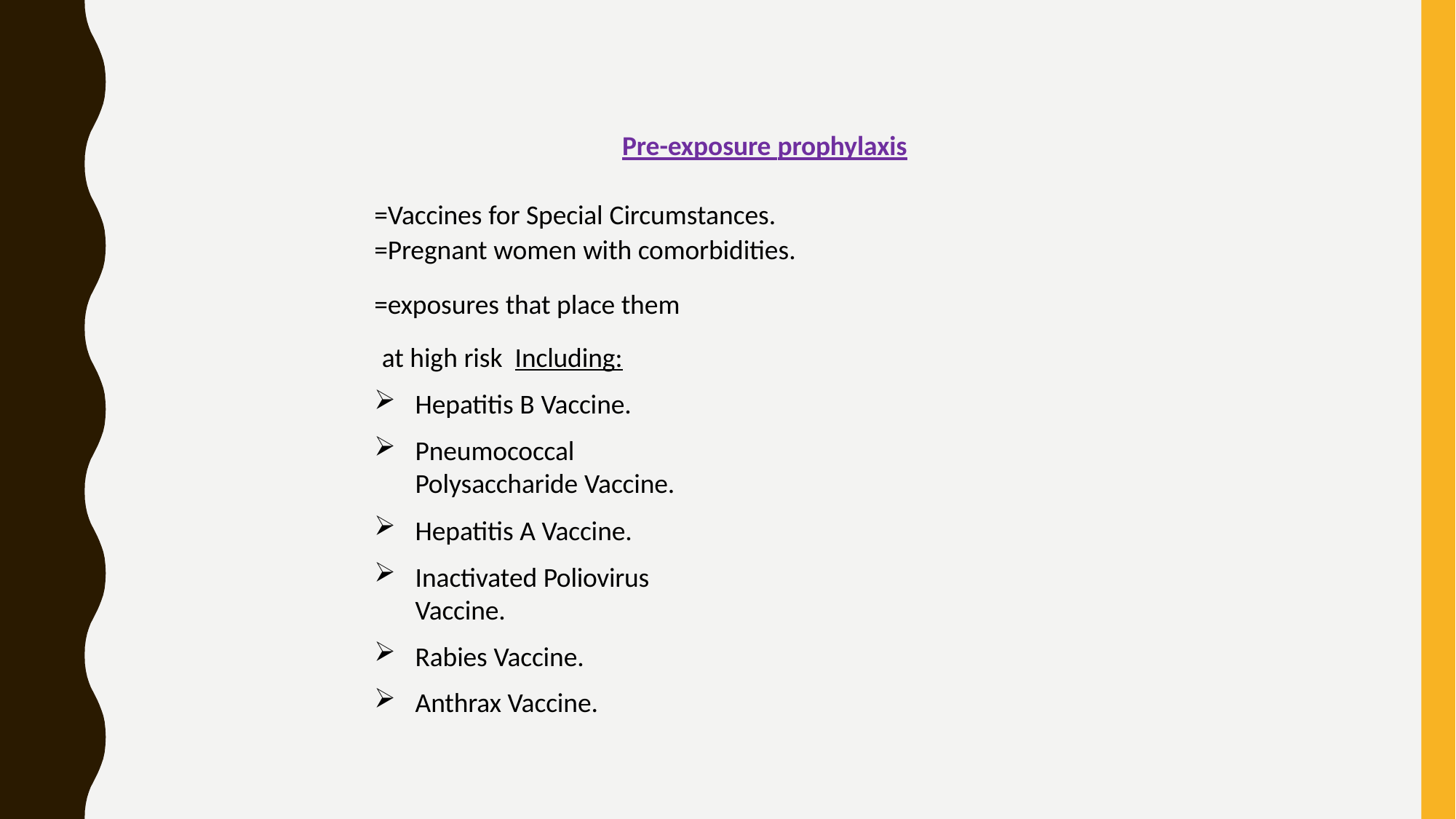

Pre-exposure prophylaxis

=Vaccines for Special Circumstances.
=Pregnant women with comorbidities.
=exposures that place them at high risk  Including:
Hepatitis B Vaccine.
Pneumococcal Polysaccharide Vaccine.
Hepatitis A Vaccine.
Inactivated Poliovirus Vaccine.
Rabies Vaccine.
Anthrax Vaccine.